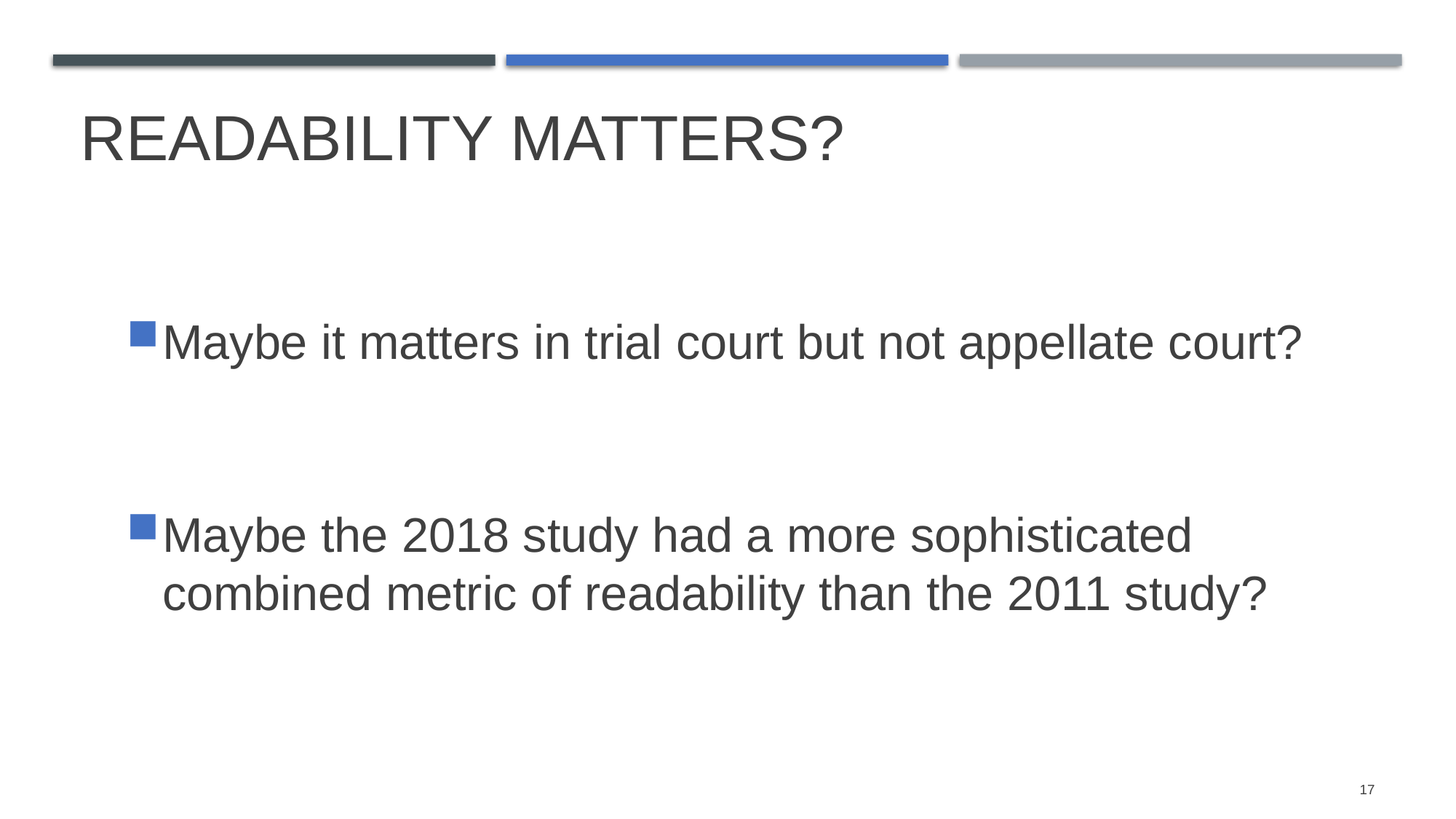

# Readability Matters?
Maybe it matters in trial court but not appellate court?

Maybe the 2018 study had a more sophisticated combined metric of readability than the 2011 study?
17